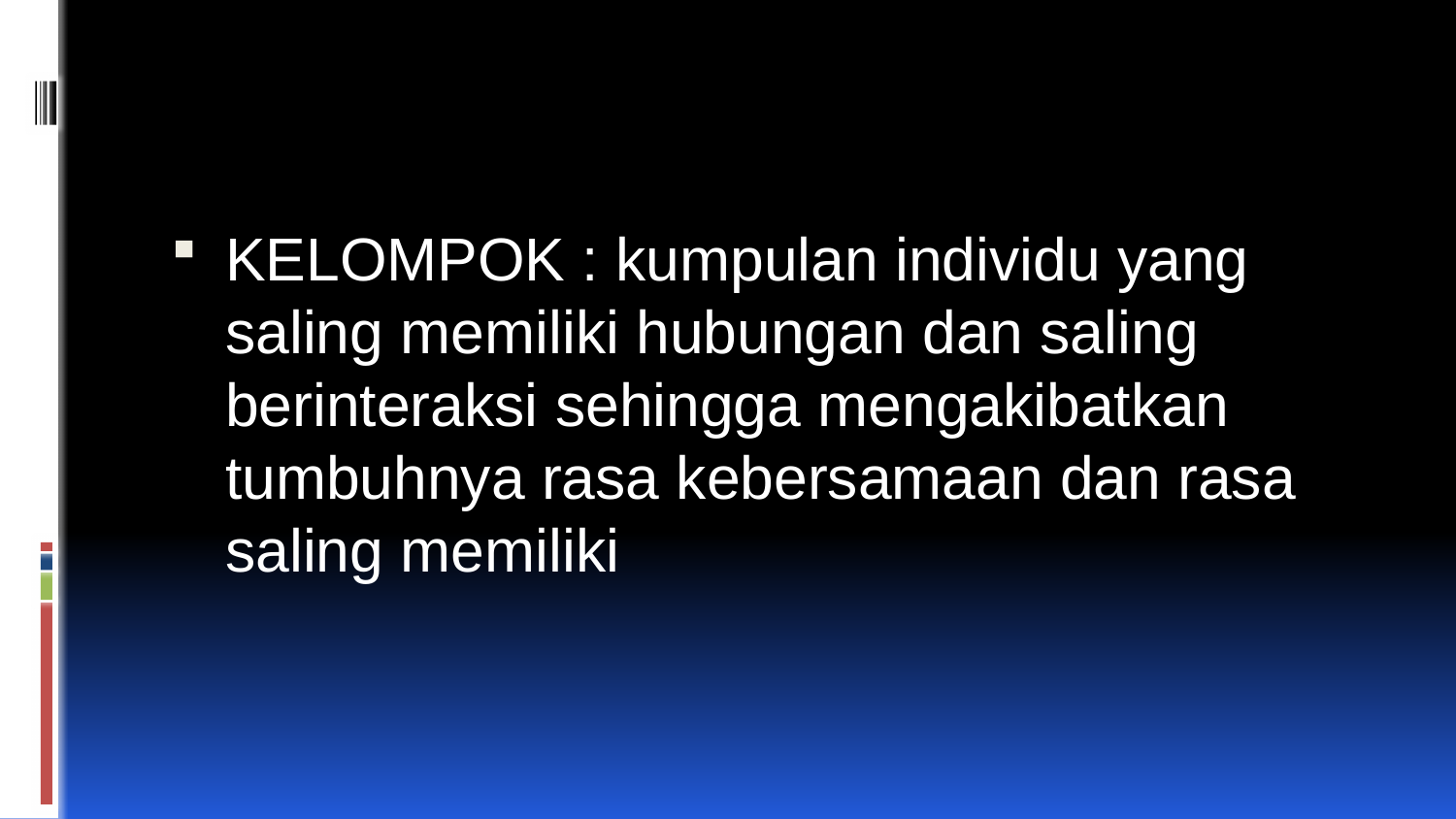

KELOMPOK : kumpulan individu yang saling memiliki hubungan dan saling berinteraksi sehingga mengakibatkan tumbuhnya rasa kebersamaan dan rasa saling memiliki